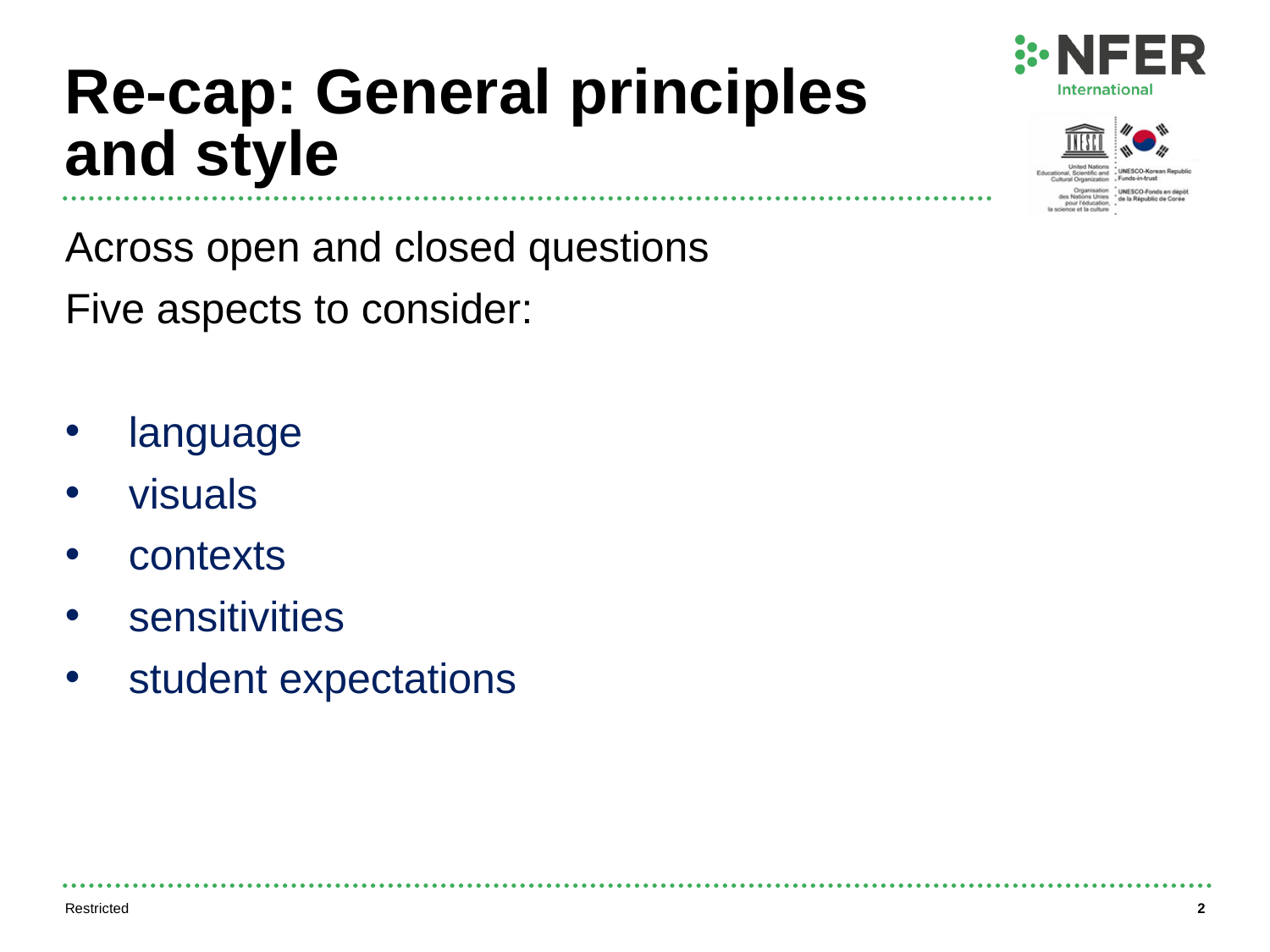

# Re-cap: General principles and style
Across open and closed questions
Five aspects to consider:

language
visuals
contexts
sensitivities
student expectations

Restricted
2